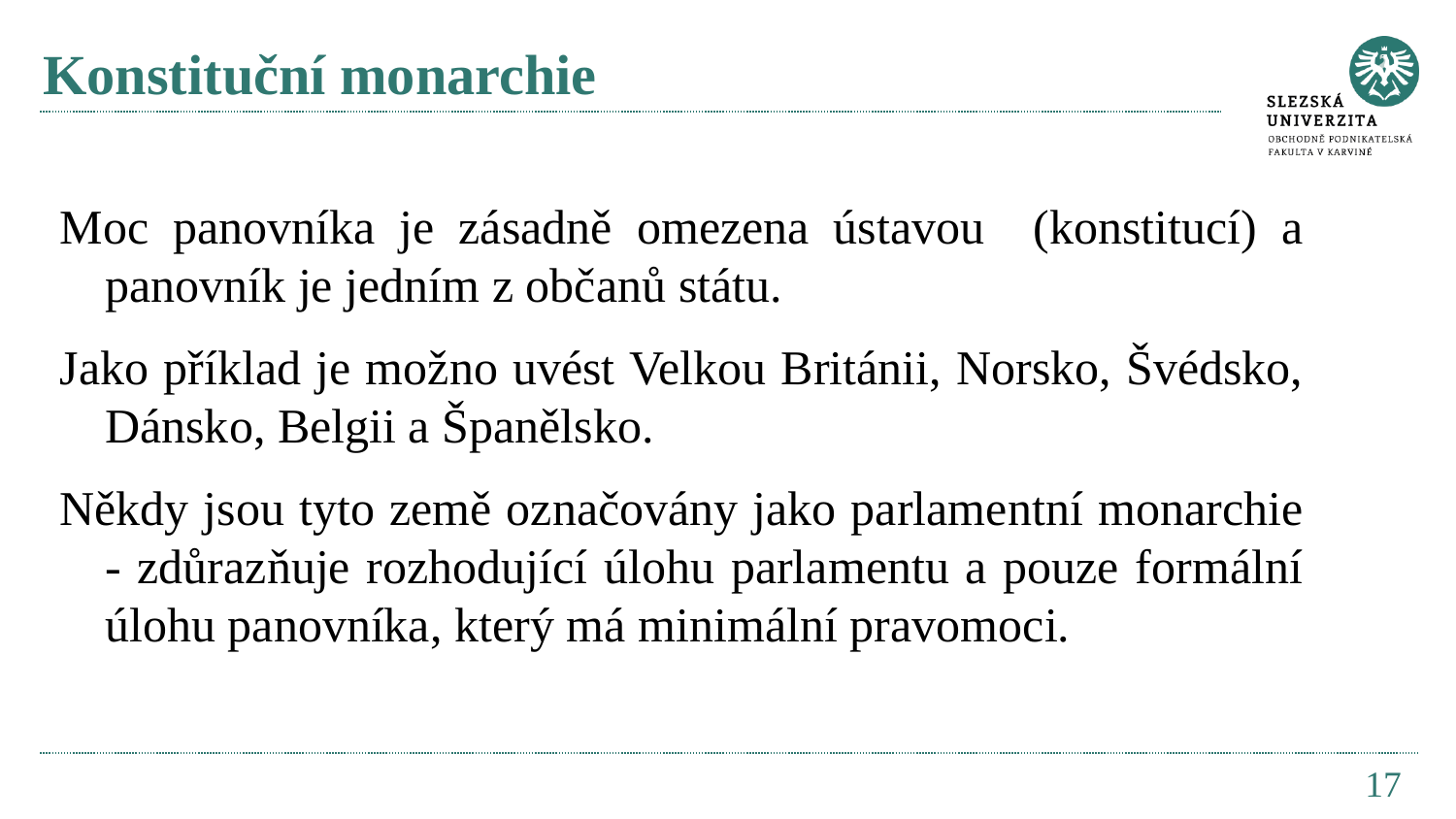

# Konstituční monarchie

Moc panovníka je zásadně omezena ústavou  (konstitucí) a panovník je jedním z občanů státu.
Jako příklad je možno uvést Velkou Británii, Norsko, Švédsko, Dánsko, Belgii a Španělsko.
Někdy jsou tyto země označovány jako parlamentní monarchie - zdůrazňuje rozhodující úlohu parlamentu a pouze formální úlohu panovníka, který má minimální pravomoci.

17